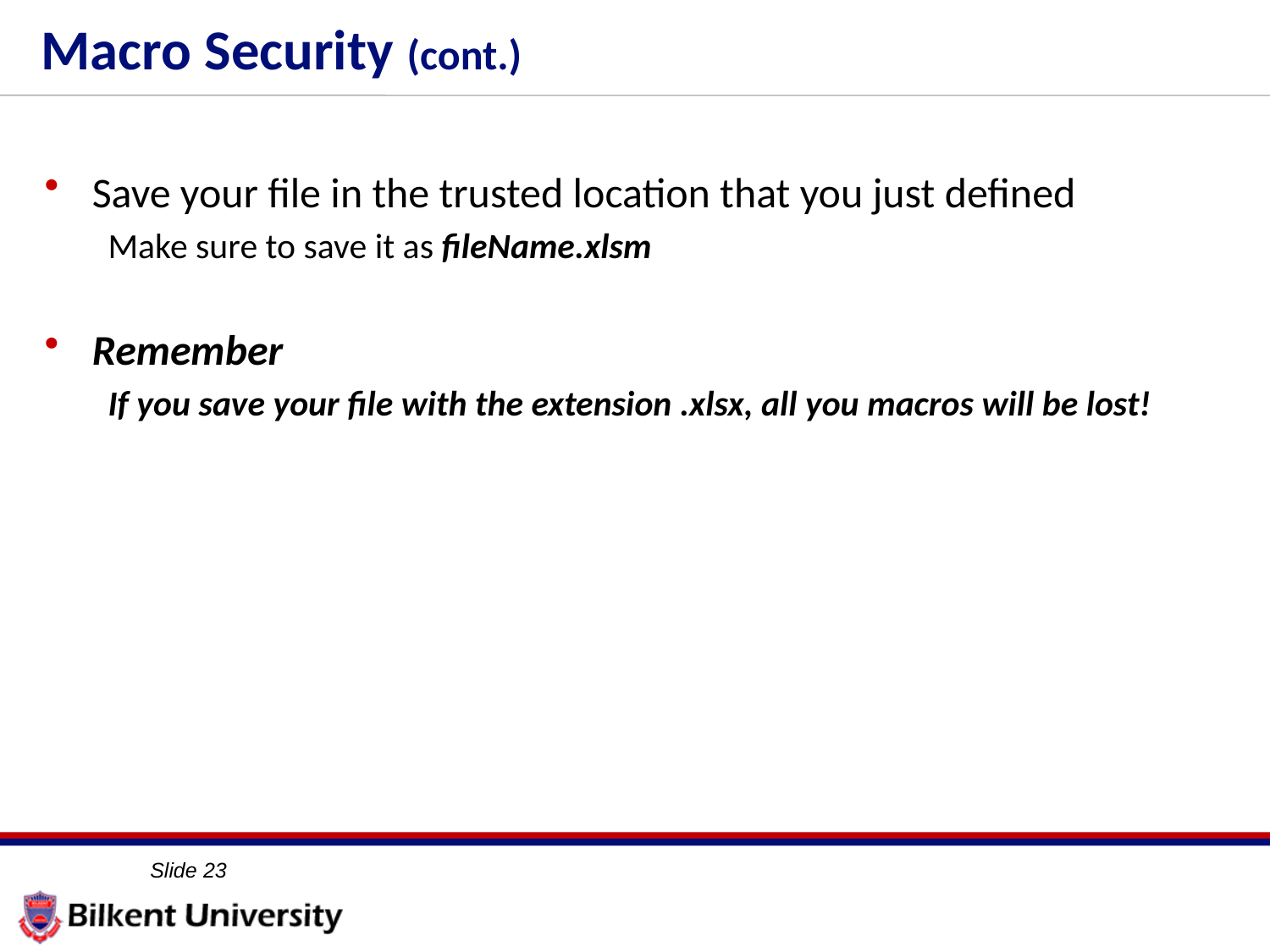

23
# Macro Security (cont.)
Save your file in the trusted location that you just defined
Make sure to save it as fileName.xlsm

Remember
If you save your file with the extension .xlsx, all you macros will be lost!